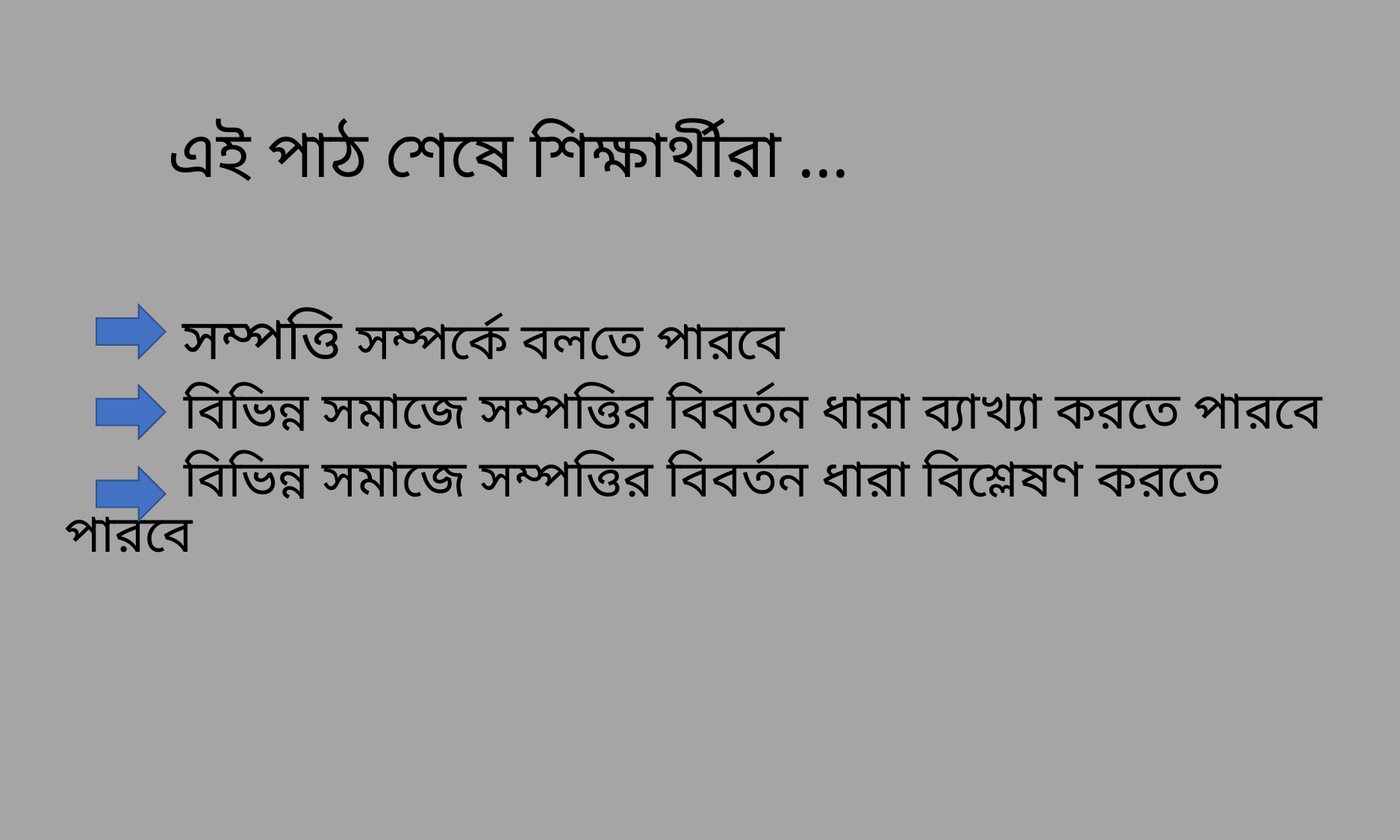

# এই পাঠ শেষে শিক্ষার্থীরা …
        সম্পত্তি সম্পর্কে বলতে পারবে
         বিভিন্ন সমাজে সম্পত্তির বিবর্তন ধারা ব্যাখ্যা করতে পারবে
         বিভিন্ন সমাজে সম্পত্তির বিবর্তন ধারা বিশ্লেষণ করতে পারবে